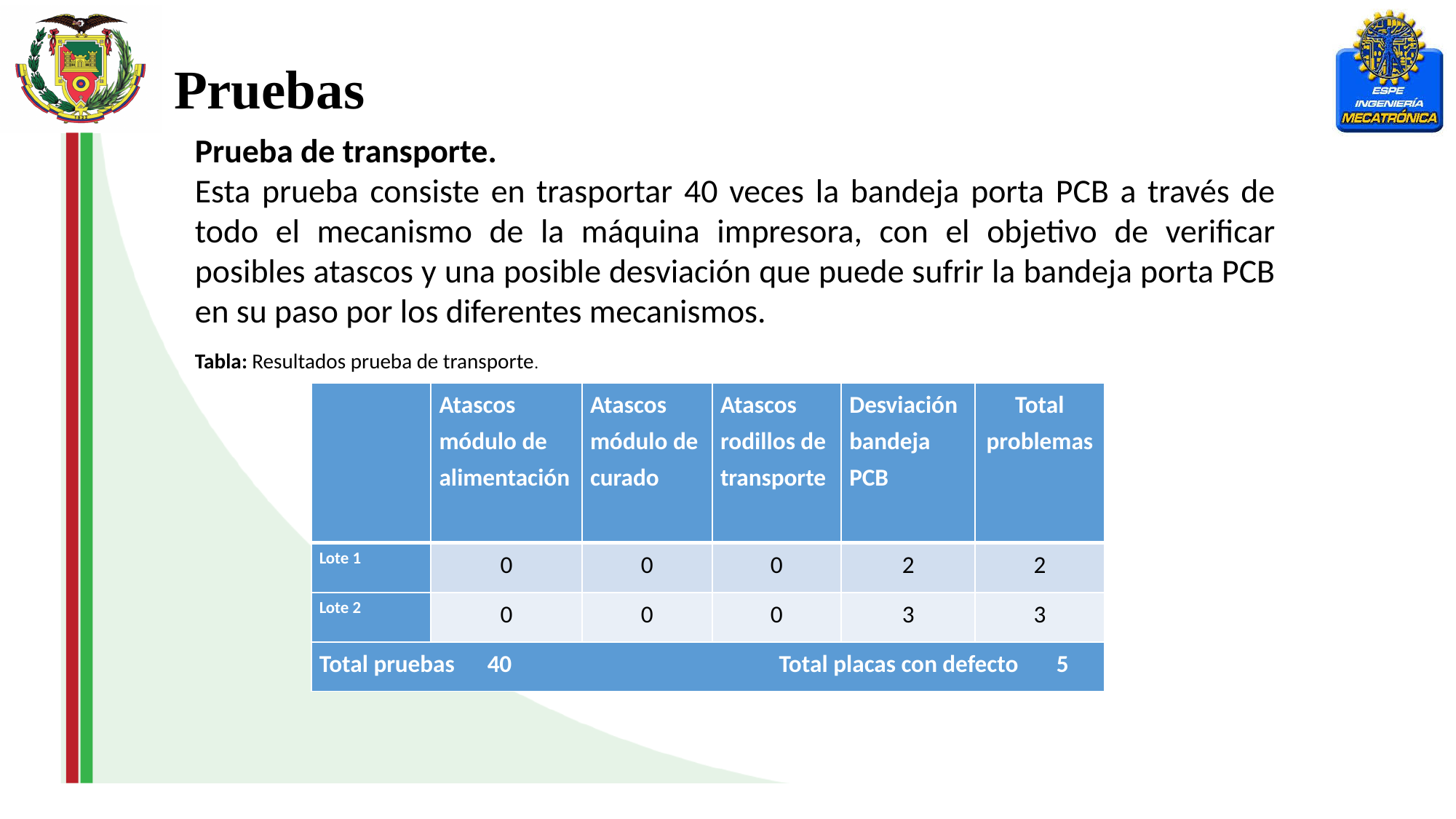

Pruebas
Prueba de transporte.
Esta prueba consiste en trasportar 40 veces la bandeja porta PCB a través de todo el mecanismo de la máquina impresora, con el objetivo de verificar posibles atascos y una posible desviación que puede sufrir la bandeja porta PCB en su paso por los diferentes mecanismos.

Tabla: Resultados prueba de transporte.

|  | Atascos módulo de alimentación | Atascos módulo de curado | Atascos rodillos de transporte | Desviación bandeja PCB | Total problemas |
| --- | --- | --- | --- | --- | --- |
| Lote 1 | 0 | 0 | 0 | 2 | 2 |
| Lote 2 | 0 | 0 | 0 | 3 | 3 |
| Total pruebas 40 Total placas con defecto 5 |  |  |  |  |  |